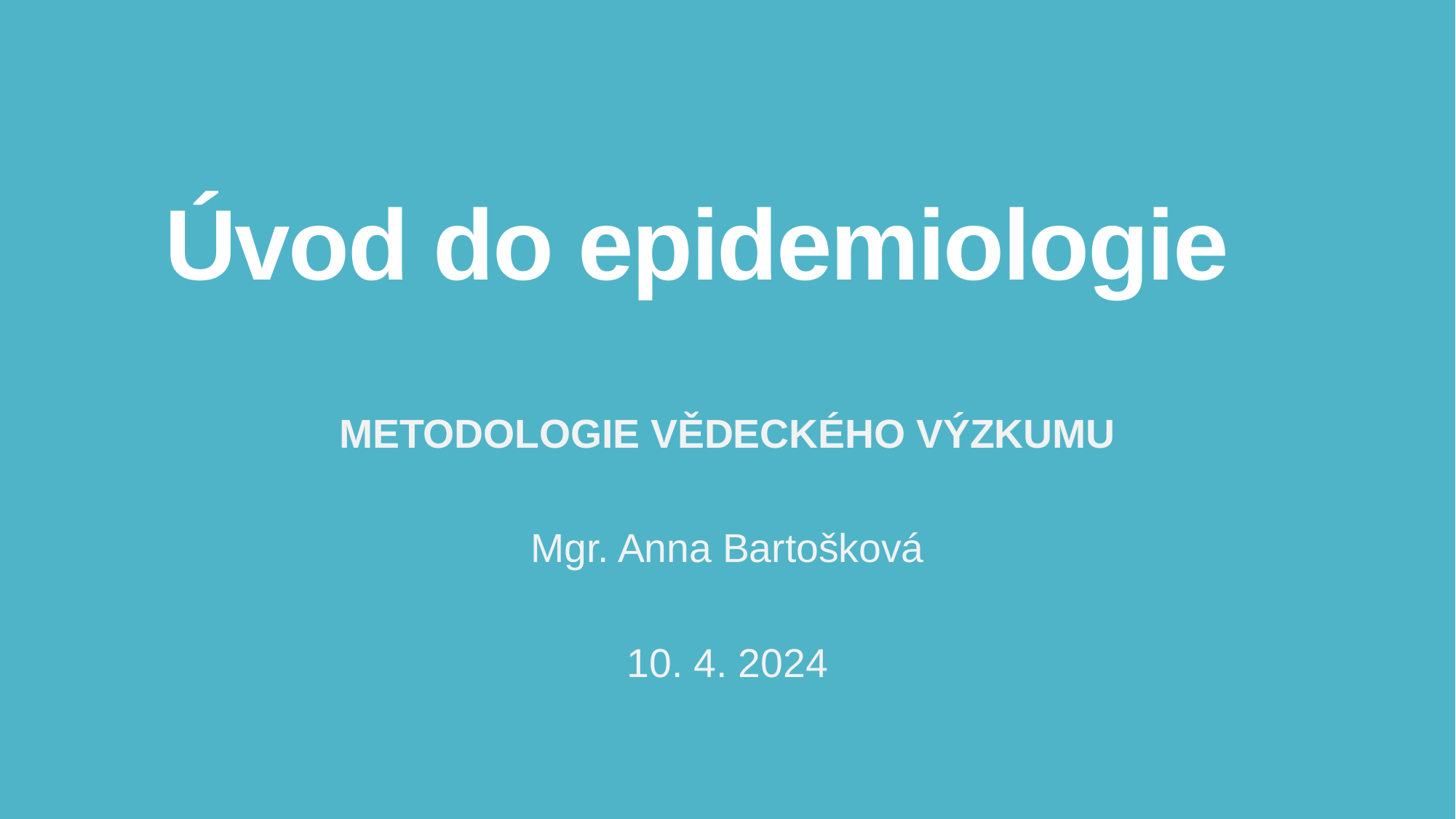

# Úvod do epidemiologie
METODOLOGIE VĚDECKÉHO VÝZKUMU

Mgr. Anna Bartošková

10. 4. 2024